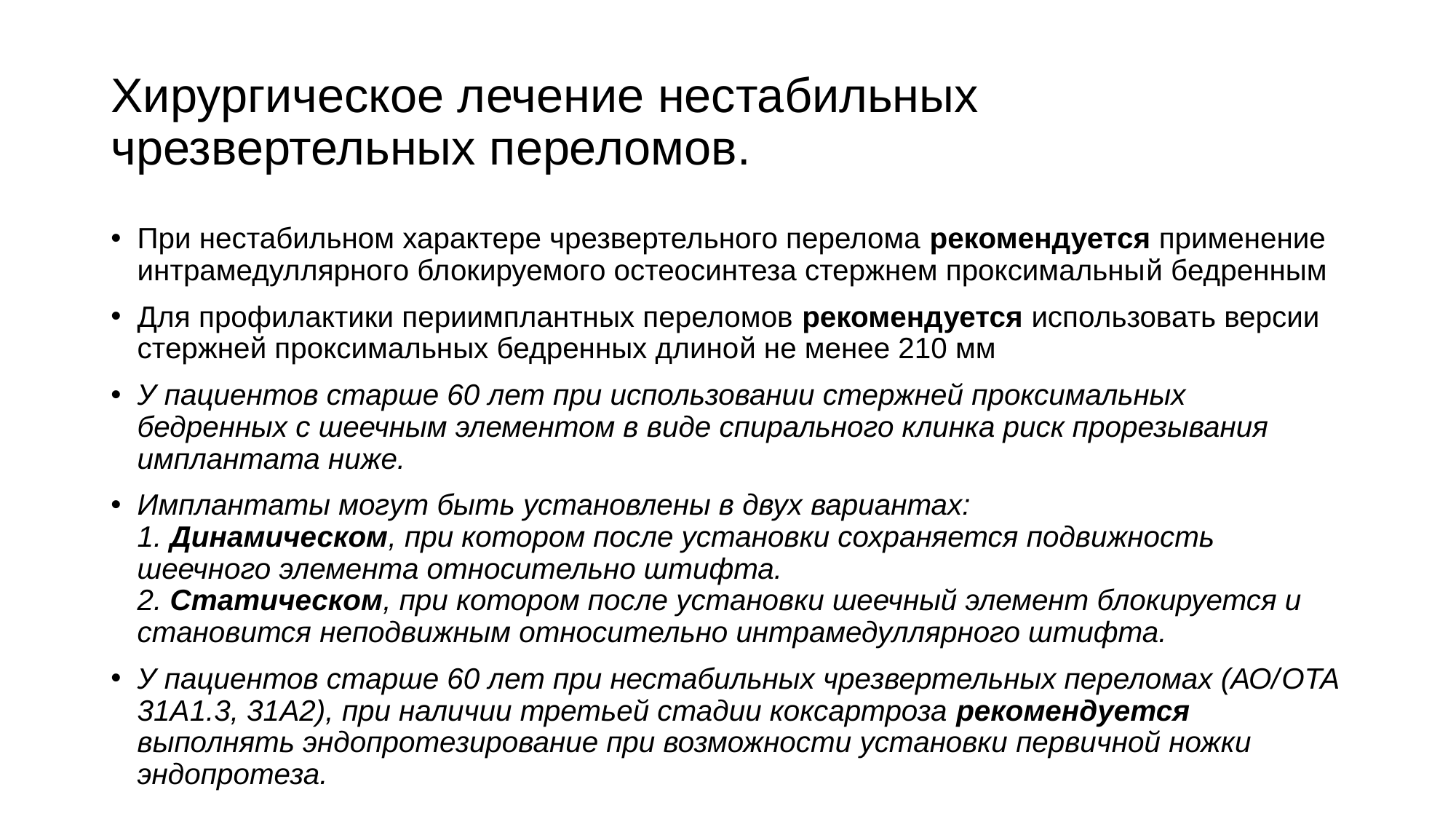

# Хирургическое лечение нестабильных чрезвертельных переломов.
При нестабильном характере чрезвертельного перелома рекомендуется применение интрамедуллярного блокируемого остеосинтеза стержнем проксимальный бедренным
Для профилактики периимплантных переломов рекомендуется использовать версии стержней проксимальных бедренных длиной не менее 210 мм
У пациентов старше 60 лет при использовании стержней проксимальных бедренных с шеечным элементом в виде спирального клинка риск прорезывания имплантата ниже.
Имплантаты могут быть установлены в двух вариантах:
1. Динамическом, при котором после установки сохраняется подвижность шеечного элемента относительно штифта.
2. Статическом, при котором после установки шеечный элемент блокируется и становится неподвижным относительно интрамедуллярного штифта.
У пациентов старше 60 лет при нестабильных чрезвертельных переломах (АО/OTA 31А1.3, 31A2), при наличии третьей стадии коксартроза рекомендуется выполнять эндопротезирование при возможности установки первичной ножки эндопротеза.